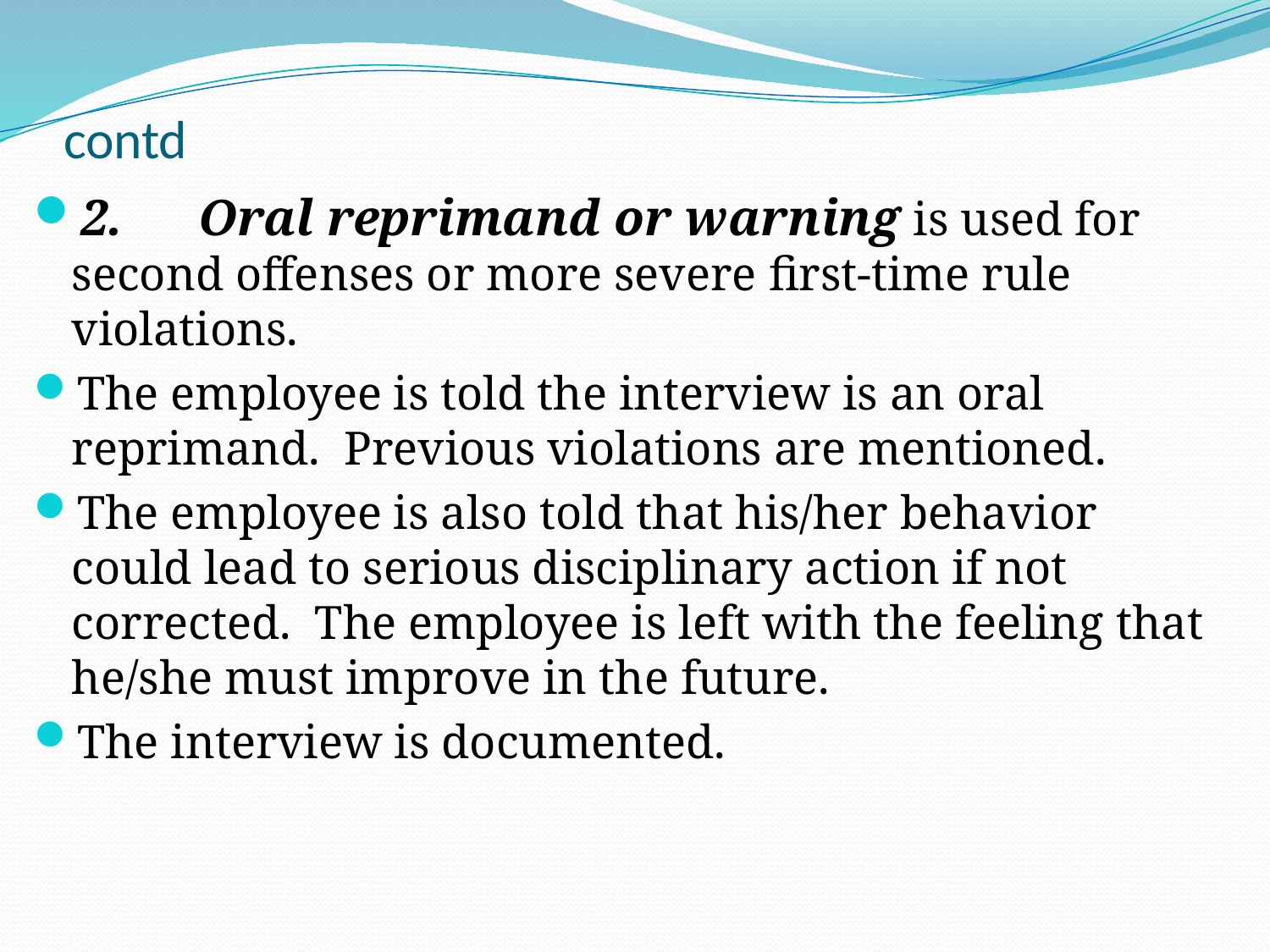

# contd
2.	Oral reprimand or warning is used for second offenses or more severe first-time rule violations.
The employee is told the interview is an oral reprimand.  Previous violations are mentioned.
The employee is also told that his/her behavior could lead to serious disciplinary action if not corrected.  The employee is left with the feeling that he/she must improve in the future.
The interview is documented.